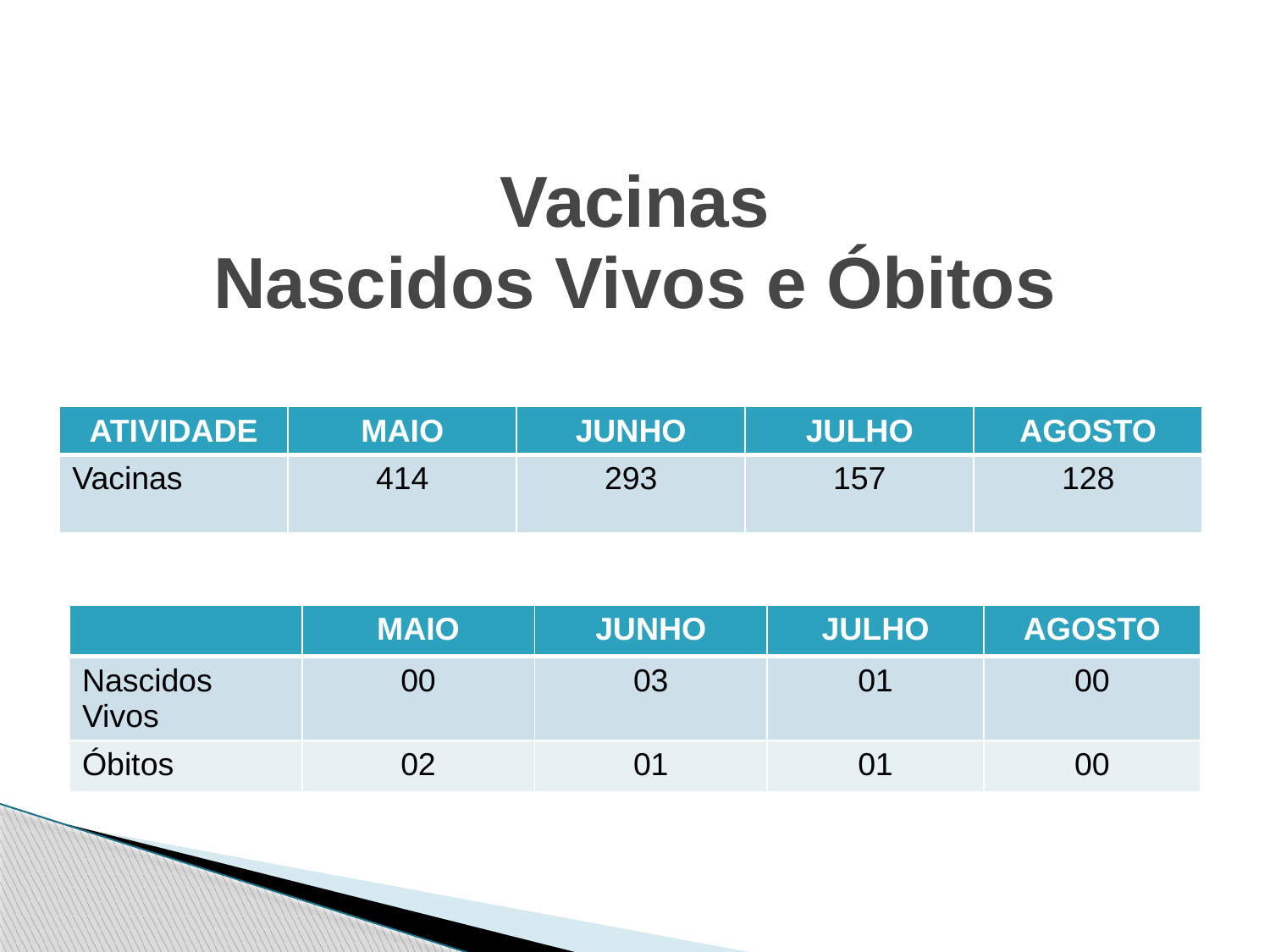

# Vacinas Nascidos Vivos e Óbitos
| ATIVIDADE | MAIO | JUNHO | JULHO | AGOSTO |
| --- | --- | --- | --- | --- |
| Vacinas | 414 | 293 | 157 | 128 |
|  | MAIO | JUNHO | JULHO | AGOSTO |
| --- | --- | --- | --- | --- |
| Nascidos Vivos | 00 | 03 | 01 | 00 |
| Óbitos | 02 | 01 | 01 | 00 |